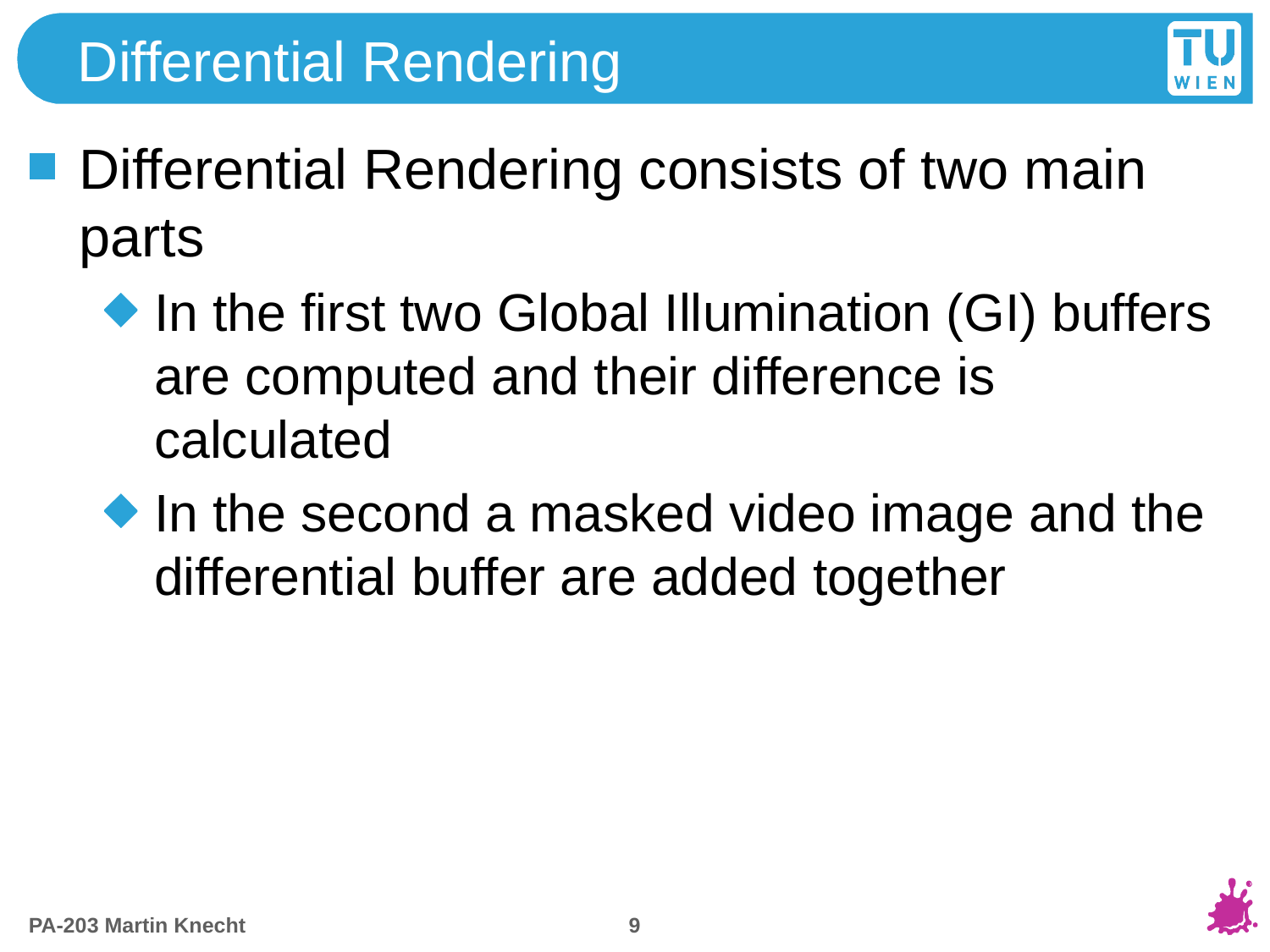

# Differential Rendering
Differential Rendering consists of two main parts
In the first two Global Illumination (GI) buffers are computed and their difference is calculated
In the second a masked video image and the differential buffer are added together

9
PA-203 Martin Knecht